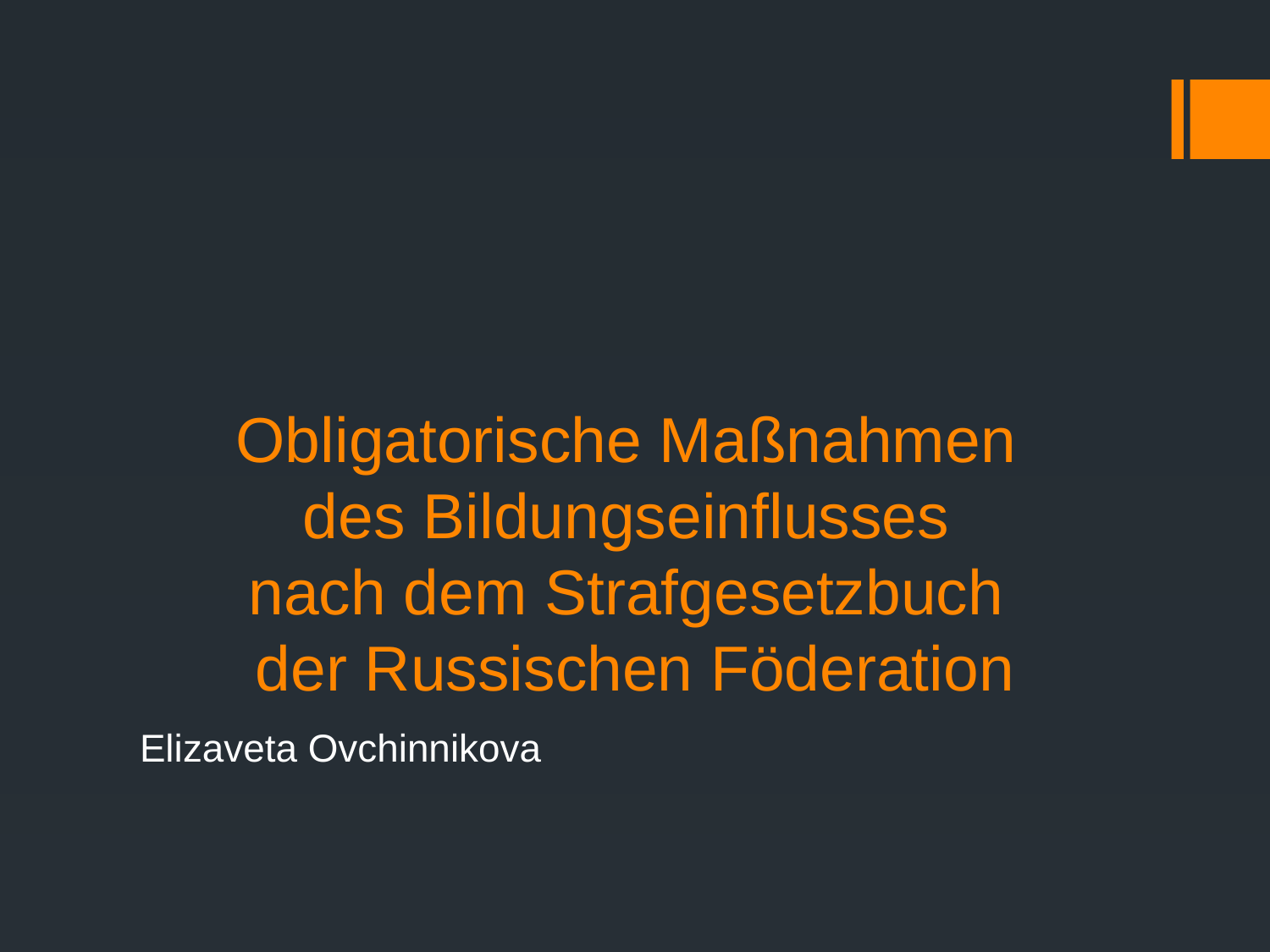

# Obligatorische Maßnahmen des Bildungseinflusses nach dem Strafgesetzbuch der Russischen Föderation
Elizaveta Ovchinnikova